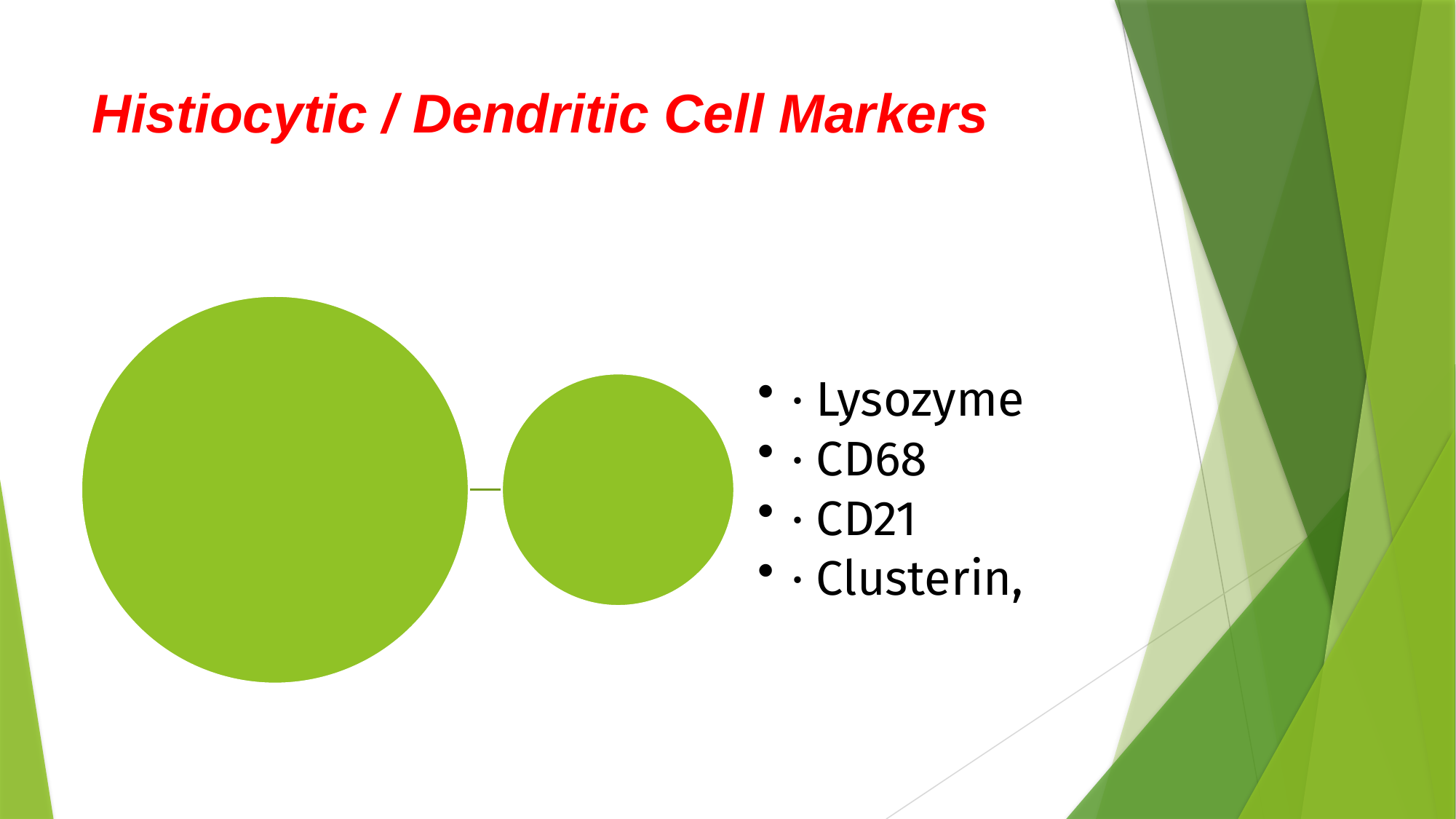

# Histiocytic / Dendritic Cell Markers

· Lysozyme
· CD68
· CD21
· Clusterin,